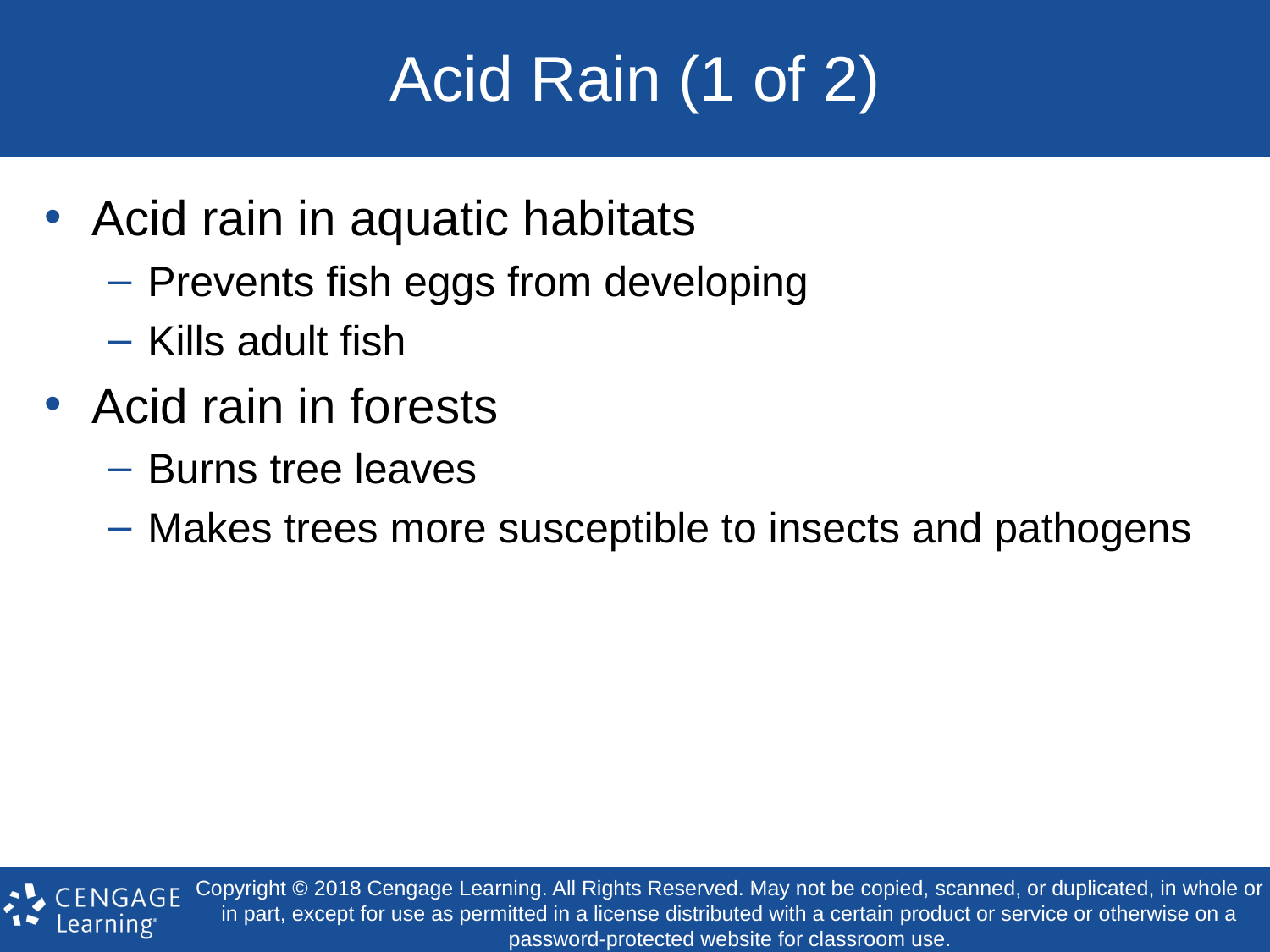

# Acid Rain (1 of 2)
Acid rain in aquatic habitats
Prevents fish eggs from developing
Kills adult fish
Acid rain in forests
Burns tree leaves
Makes trees more susceptible to insects and pathogens